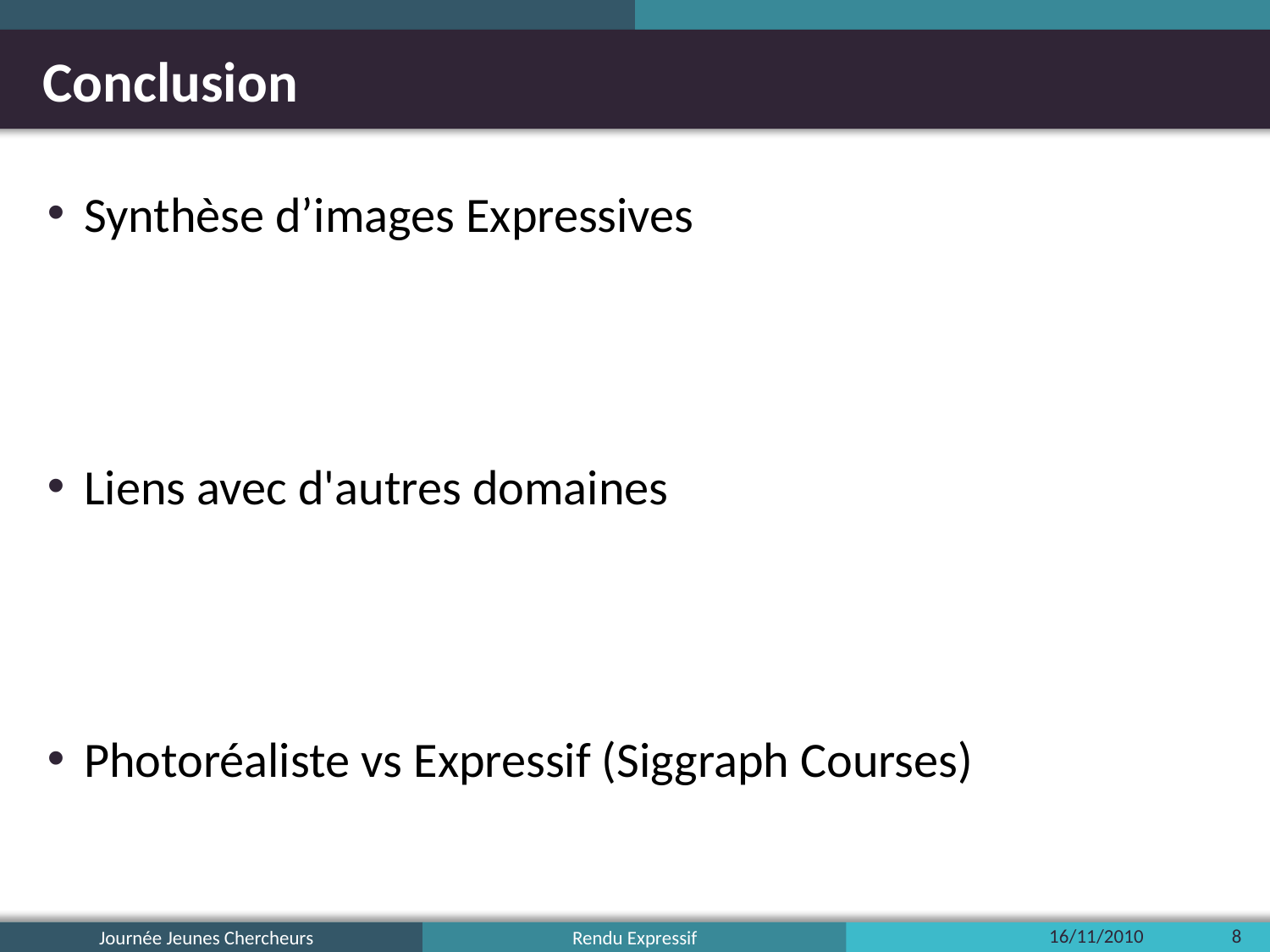

# Conclusion
Synthèse d’images Expressives

Liens avec d'autres domaines

Photoréaliste vs Expressif (Siggraph Courses)
16/11/2010
8
Journée Jeunes Chercheurs